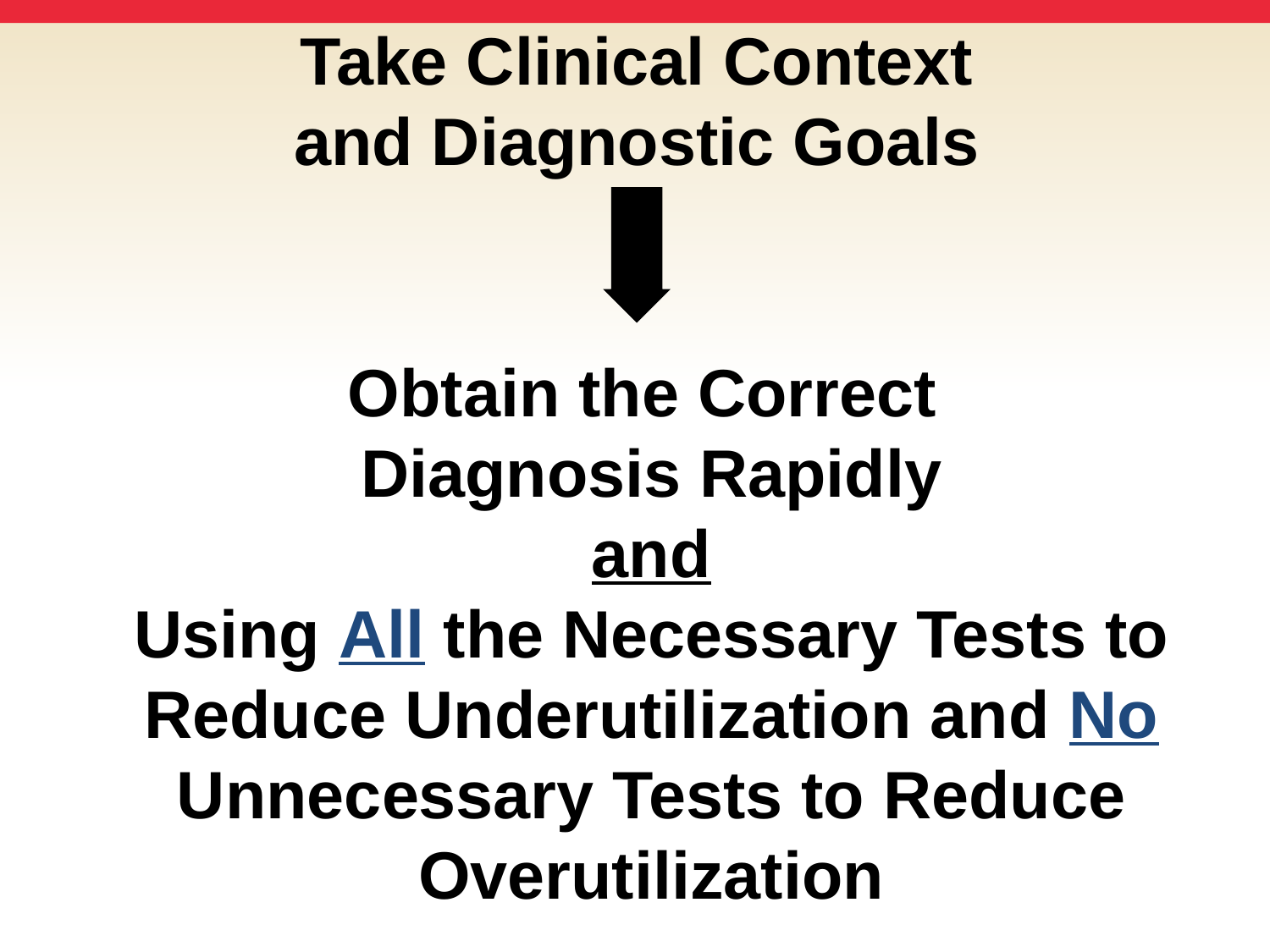

Take Clinical Context
and Diagnostic Goals

Obtain the Correct
Diagnosis Rapidly
and
Using All the Necessary Tests to Reduce Underutilization and No Unnecessary Tests to Reduce Overutilization